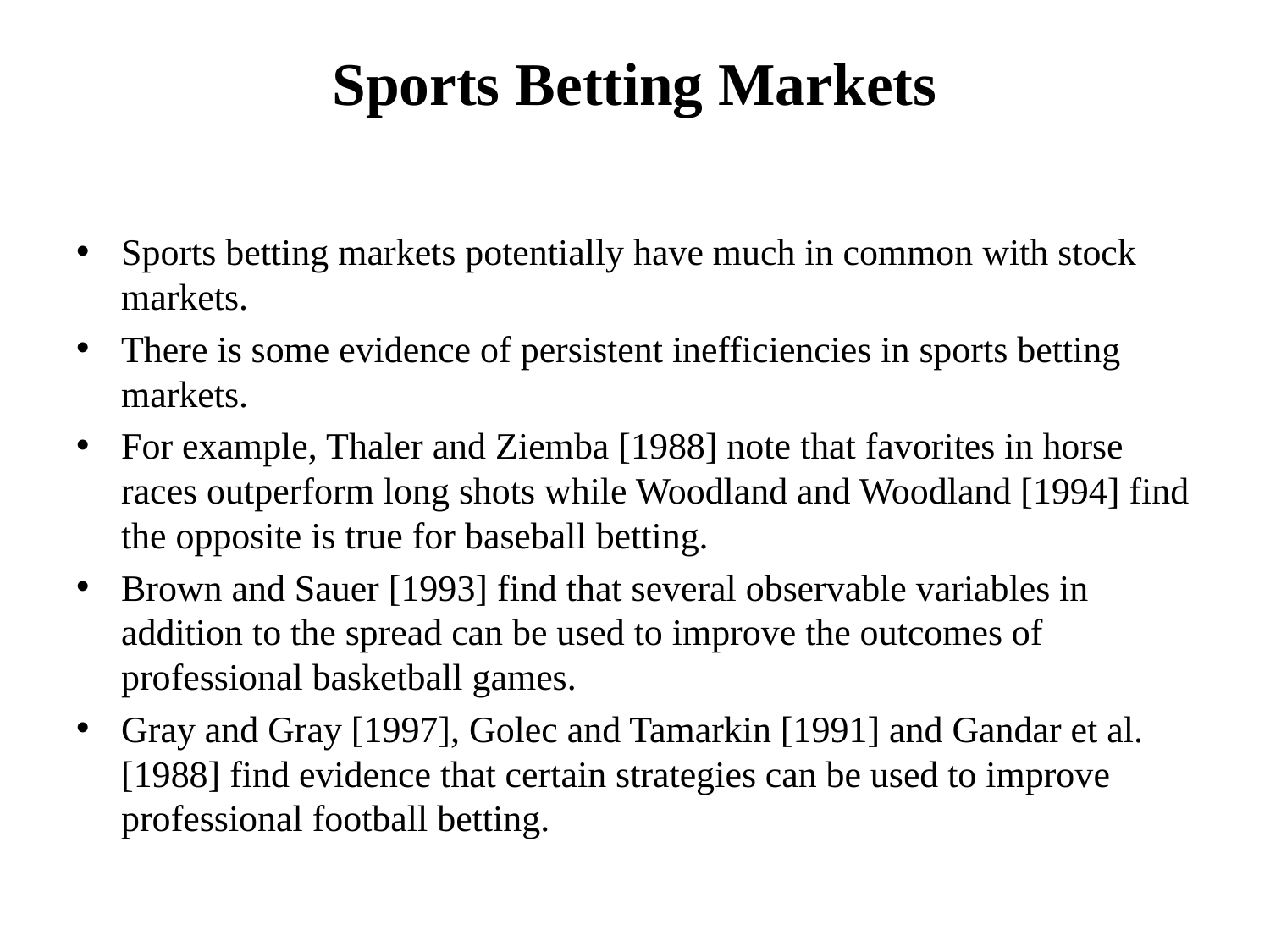

# Sports Betting Markets
Sports betting markets potentially have much in common with stock markets.
There is some evidence of persistent inefficiencies in sports betting markets.
For example, Thaler and Ziemba [1988] note that favorites in horse races outperform long shots while Woodland and Woodland [1994] find the opposite is true for baseball betting.
Brown and Sauer [1993] find that several observable variables in addition to the spread can be used to improve the outcomes of professional basketball games.
Gray and Gray [1997], Golec and Tamarkin [1991] and Gandar et al. [1988] find evidence that certain strategies can be used to improve professional football betting.